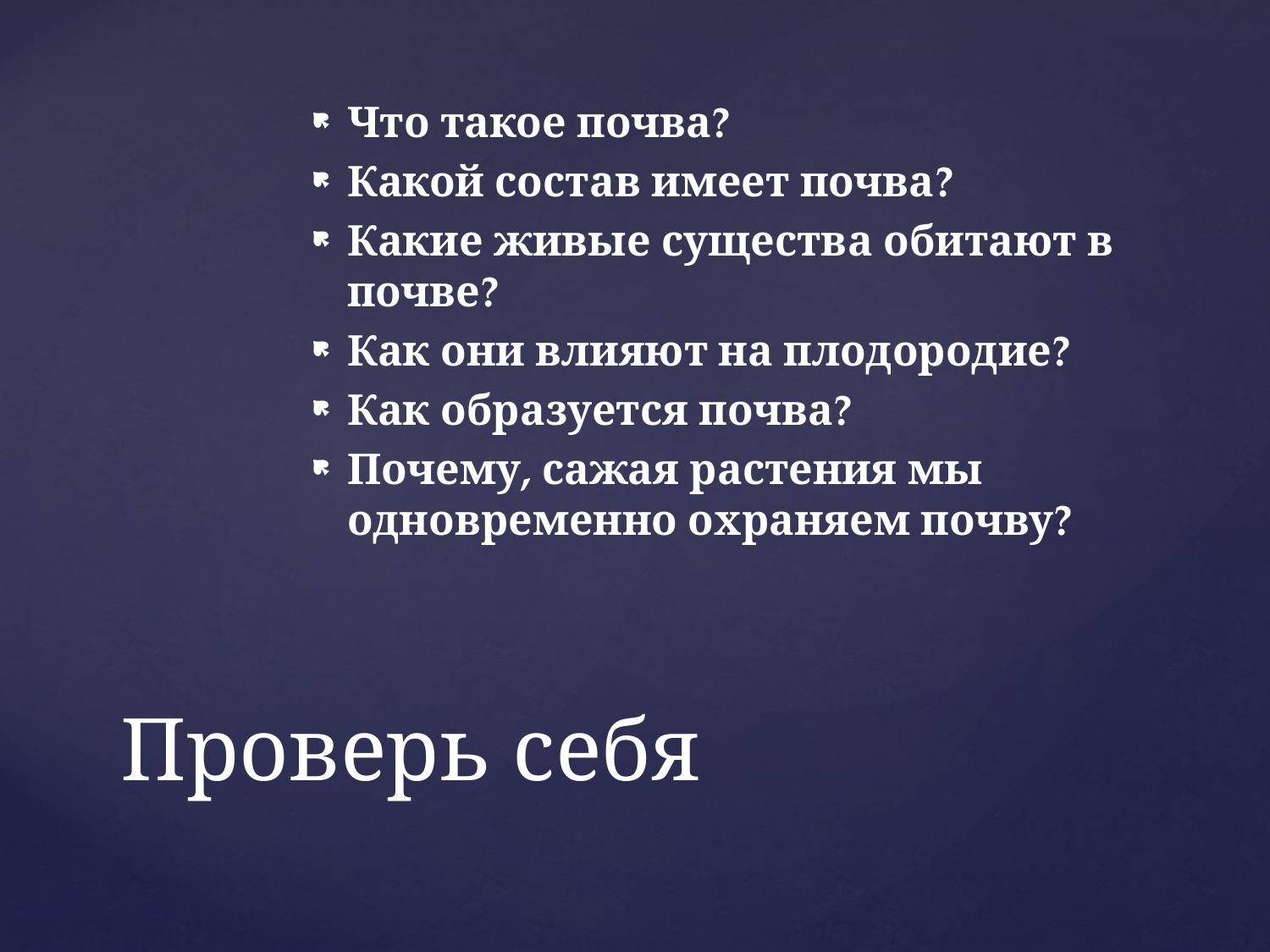

Что такое почва?
Какой состав имеет почва?
Какие живые существа обитают в почве?
Как они влияют на плодородие?
Как образуется почва?
Почему, сажая растения мы одновременно охраняем почву?

# Проверь себя